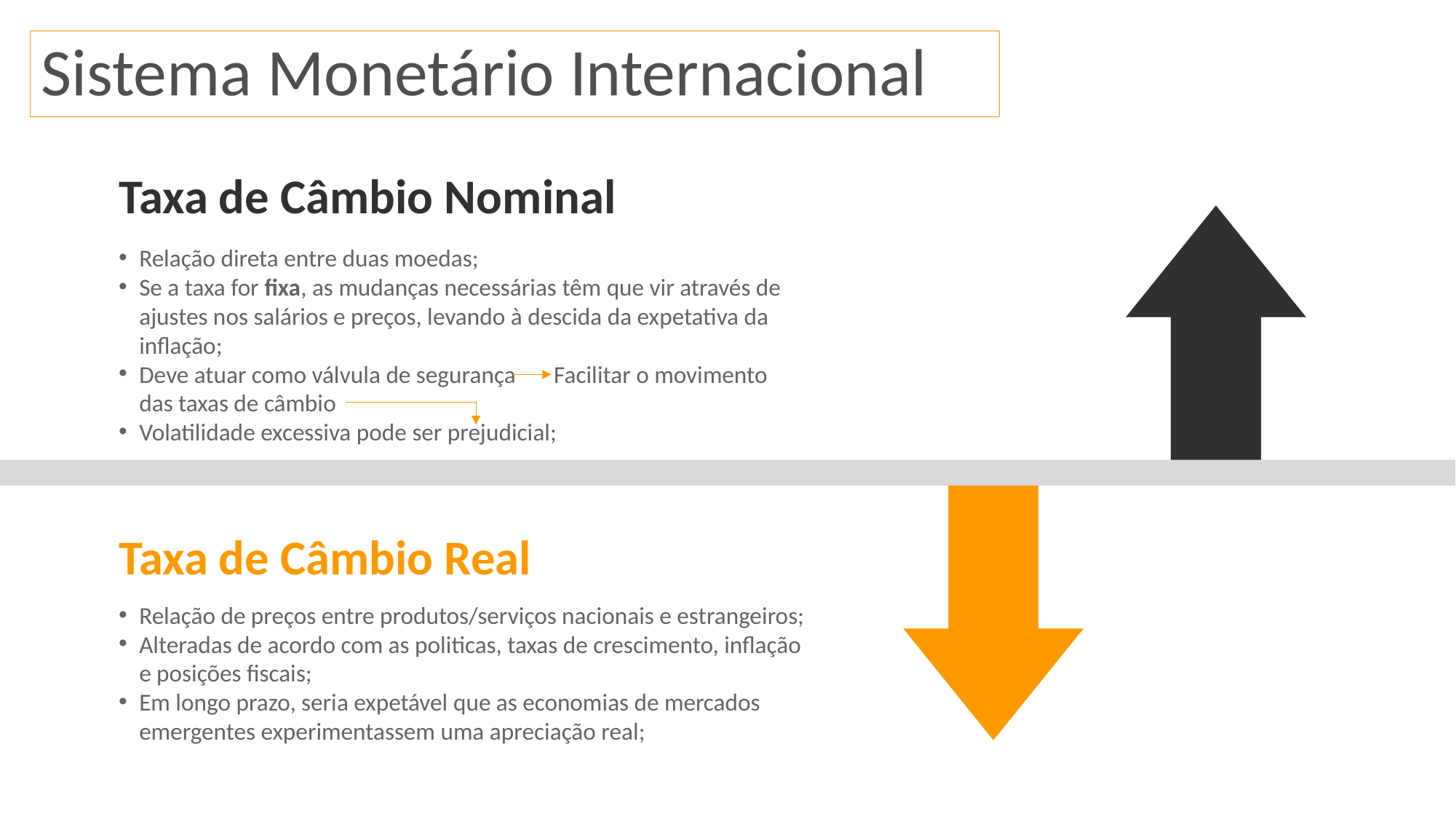

Sistema Monetário Internacional
Taxa de Câmbio Nominal

Relação direta entre duas moedas;
Se a taxa for fixa, as mudanças necessárias têm que vir através de ajustes nos salários e preços, levando à descida da expetativa da inflação;
Deve atuar como válvula de segurança       Facilitar o movimento das taxas de câmbio
Volatilidade excessiva pode ser prejudicial;

Taxa de Câmbio Real
Relação de preços entre produtos/serviços nacionais e estrangeiros;
Alteradas de acordo com as politicas, taxas de crescimento, inflação e posições fiscais;
Em longo prazo, seria expetável que as economias de mercados emergentes experimentassem uma apreciação real;